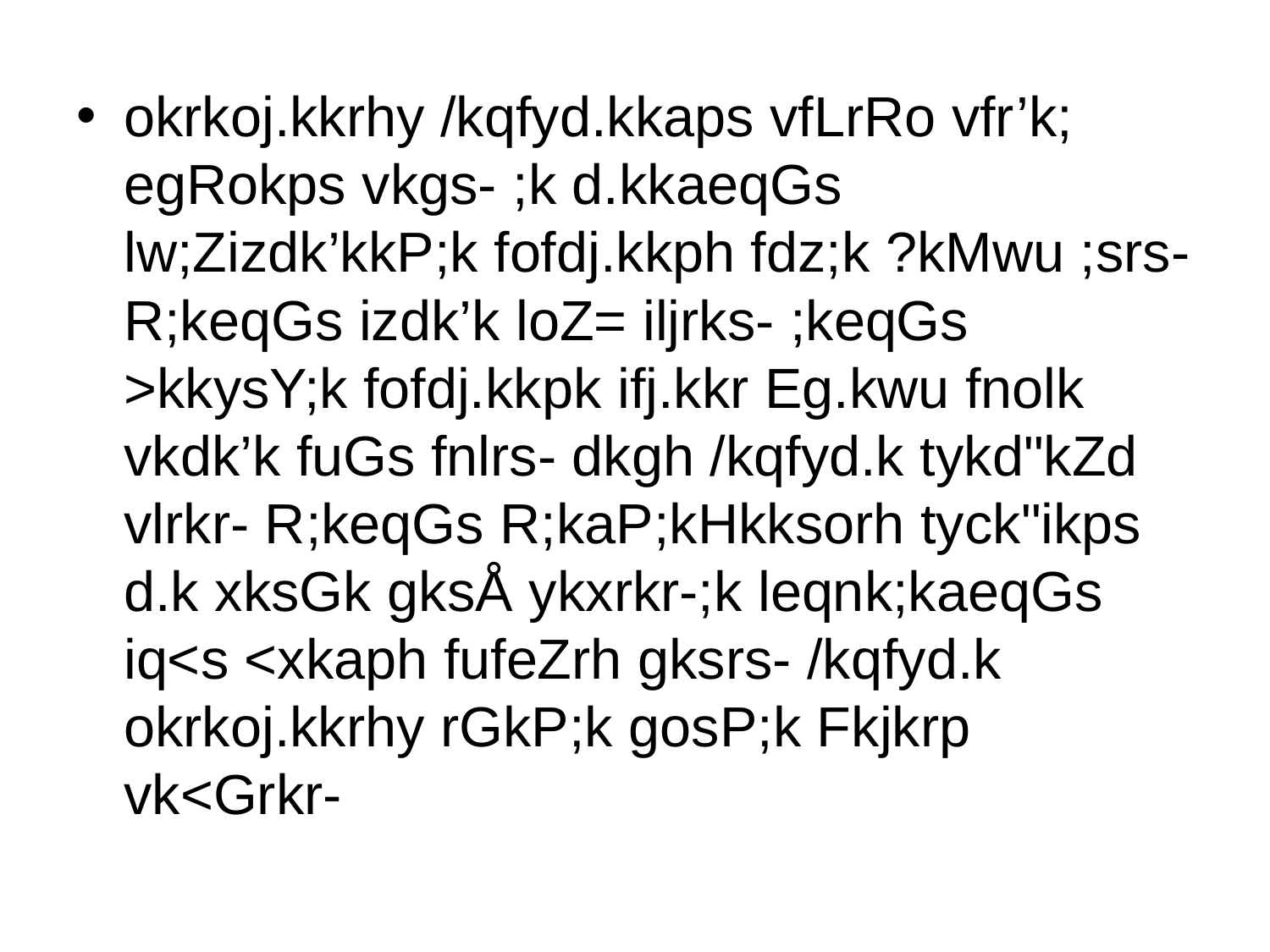

okrkoj.kkrhy /kqfyd.kkaps vfLrRo vfr’k; egRokps vkgs- ;k d.kkaeqGs lw;Zizdk’kkP;k fofdj.kkph fdz;k ?kMwu ;srs- R;keqGs izdk’k loZ= iljrks- ;keqGs >kkysY;k fofdj.kkpk ifj.kkr Eg.kwu fnolk vkdk’k fuGs fnlrs- dkgh /kqfyd.k tykd"kZd vlrkr- R;keqGs R;kaP;kHkksorh tyck"ikps d.k xksGk gksÅ ykxrkr-;k leqnk;kaeqGs iq<s <xkaph fufeZrh gksrs- /kqfyd.k okrkoj.kkrhy rGkP;k gosP;k Fkjkrp vk<Grkr-